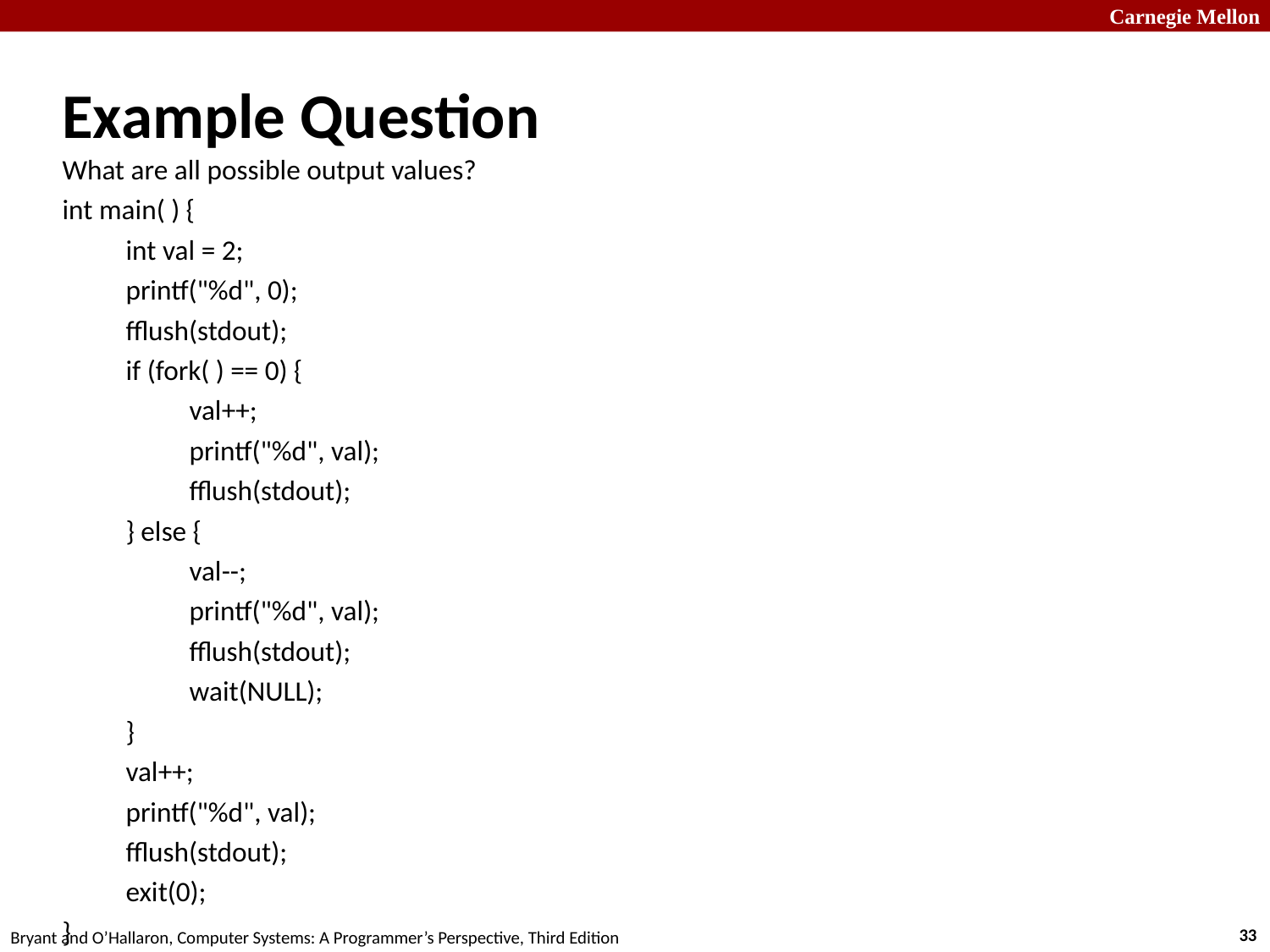

# Example Question
What are all possible output values?
int main( ) {
int val = 2;
printf("%d", 0);
fflush(stdout);
if (fork( ) == 0) {
val++;
printf("%d", val);
fflush(stdout);
} else {
val--;
printf("%d", val);
fflush(stdout);
wait(NULL);
}
val++;
printf("%d", val);
fflush(stdout);
exit(0);
}